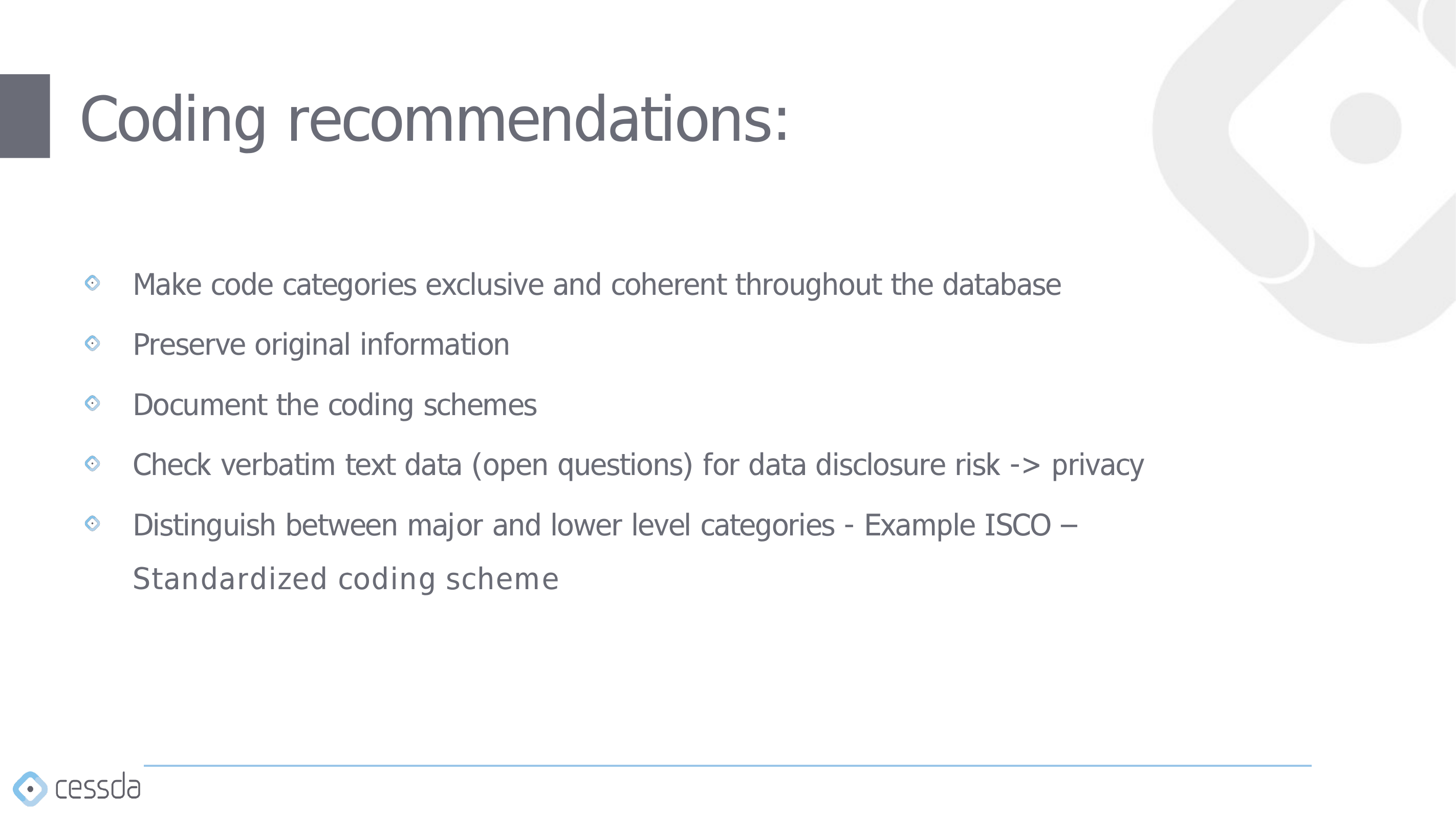

# Coding recommendations:
Make code categories exclusive and coherent throughout the database
Preserve original information
Document the coding schemes
Check verbatim text data (open questions) for data disclosure risk -> privacy
Distinguish between major and lower level categories - Example ISCO – Standardized coding scheme